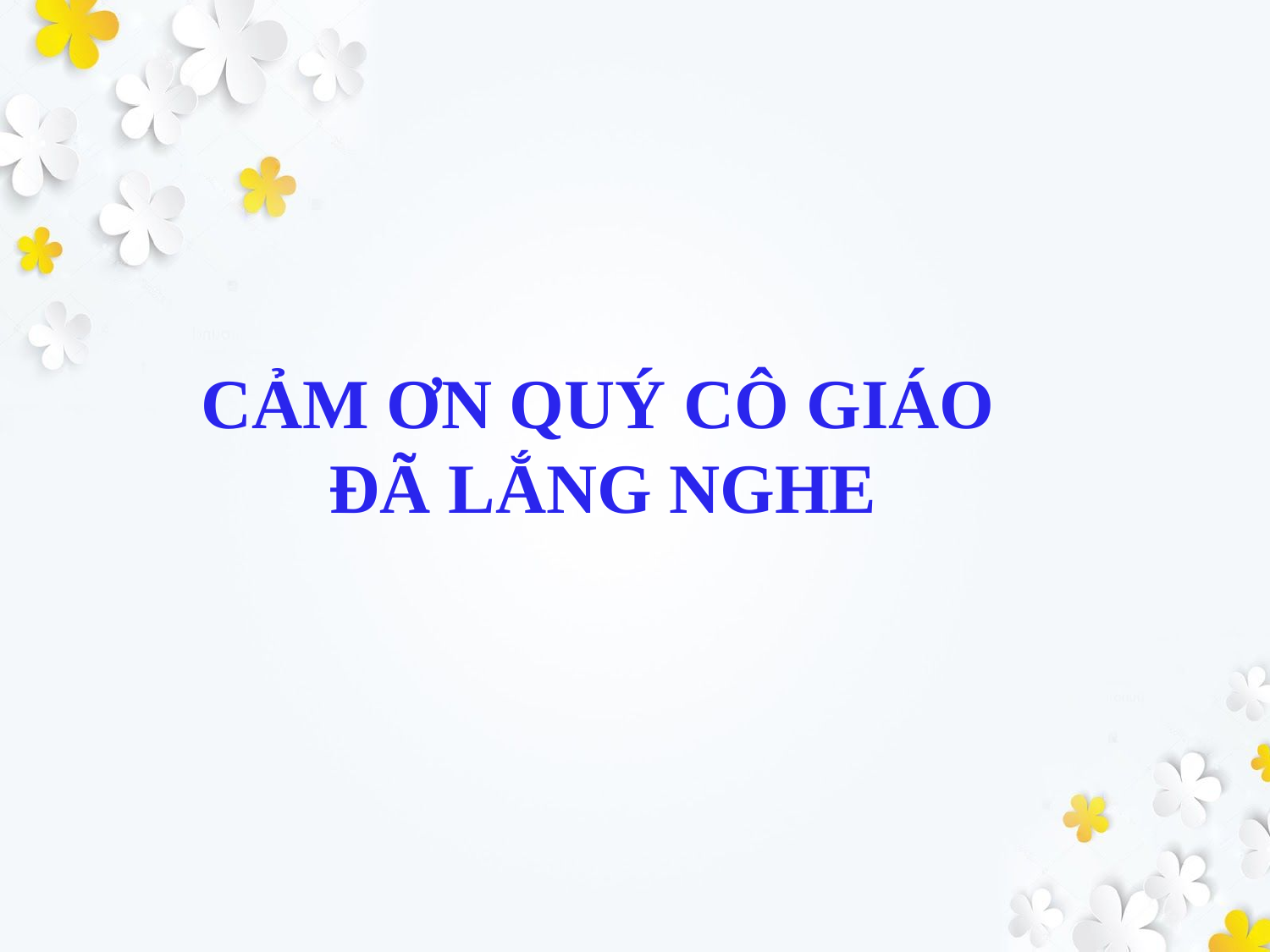

CẢM ƠN QUÝ CÔ GIÁO
 ĐÃ LẮNG NGHE